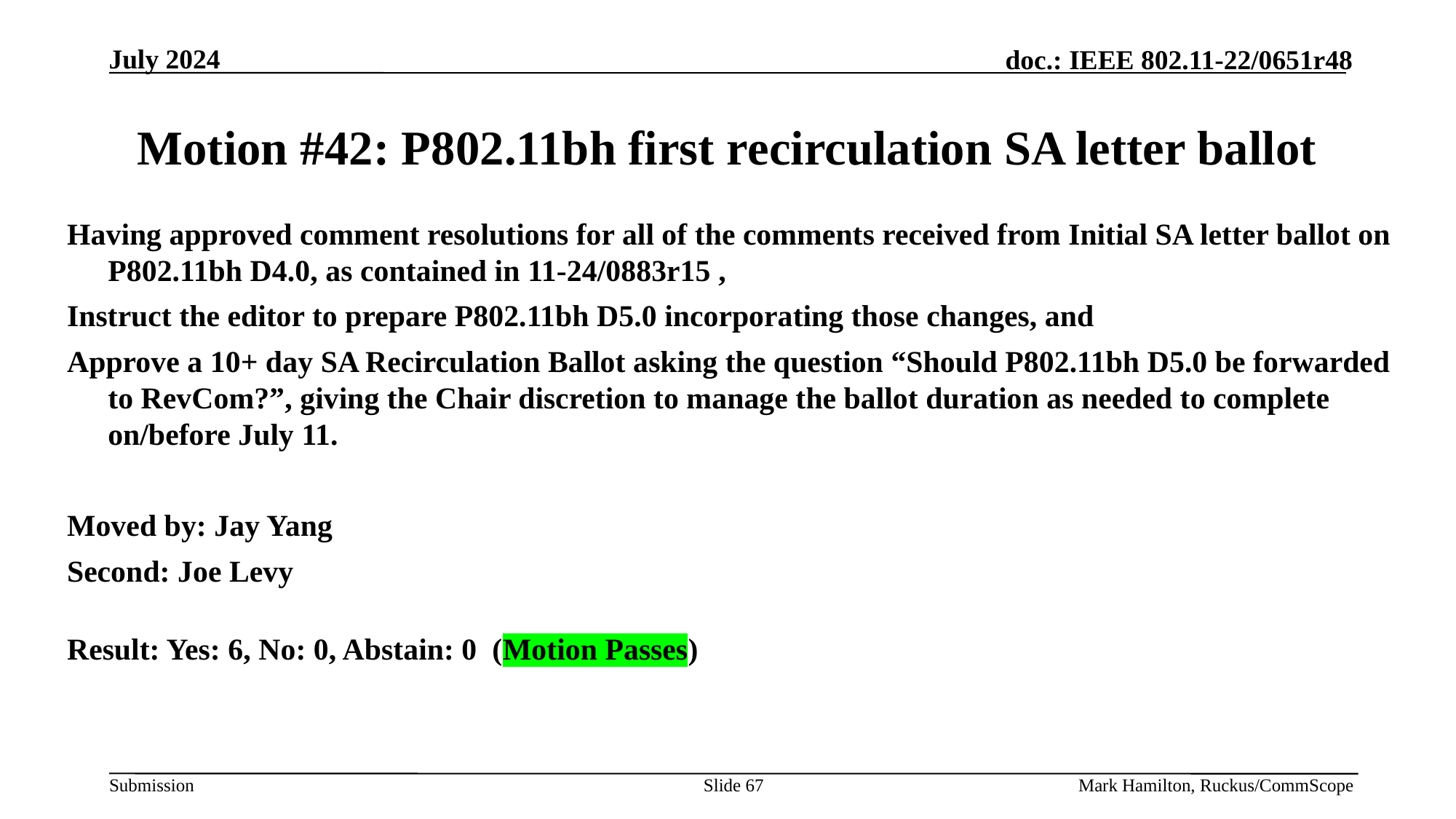

# Motion #42: P802.11bh first recirculation SA letter ballot
Having approved comment resolutions for all of the comments received from Initial SA letter ballot on P802.11bh D4.0, as contained in 11-24/0883r15 ,
Instruct the editor to prepare P802.11bh D5.0 incorporating those changes, and
Approve a 10+ day SA Recirculation Ballot asking the question “Should P802.11bh D5.0 be forwarded to RevCom?”, giving the Chair discretion to manage the ballot duration as needed to complete on/before July 11.

Moved by: Jay Yang
Second: Joe Levy

Result: Yes: 6, No: 0, Abstain: 0  (Motion Passes)

Slide 67